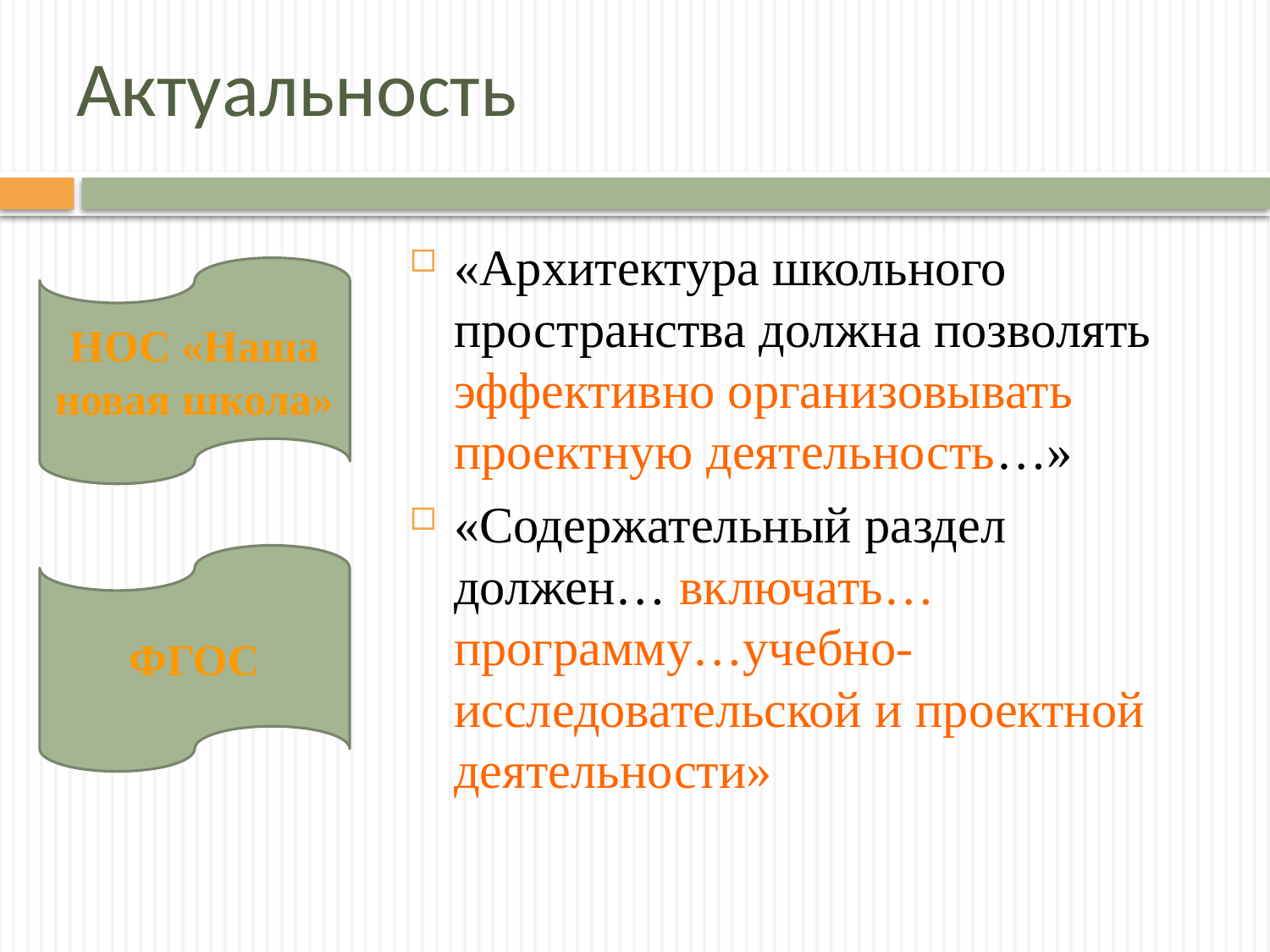

# Актуальность
«Архитектура школьного пространства должна позволять эффективно организовывать проектную деятельность…»
«Содержательный раздел должен… включать…программу…учебно-исследовательской и проектной деятельности»

НОС «Наша новая школа»

ФГОС